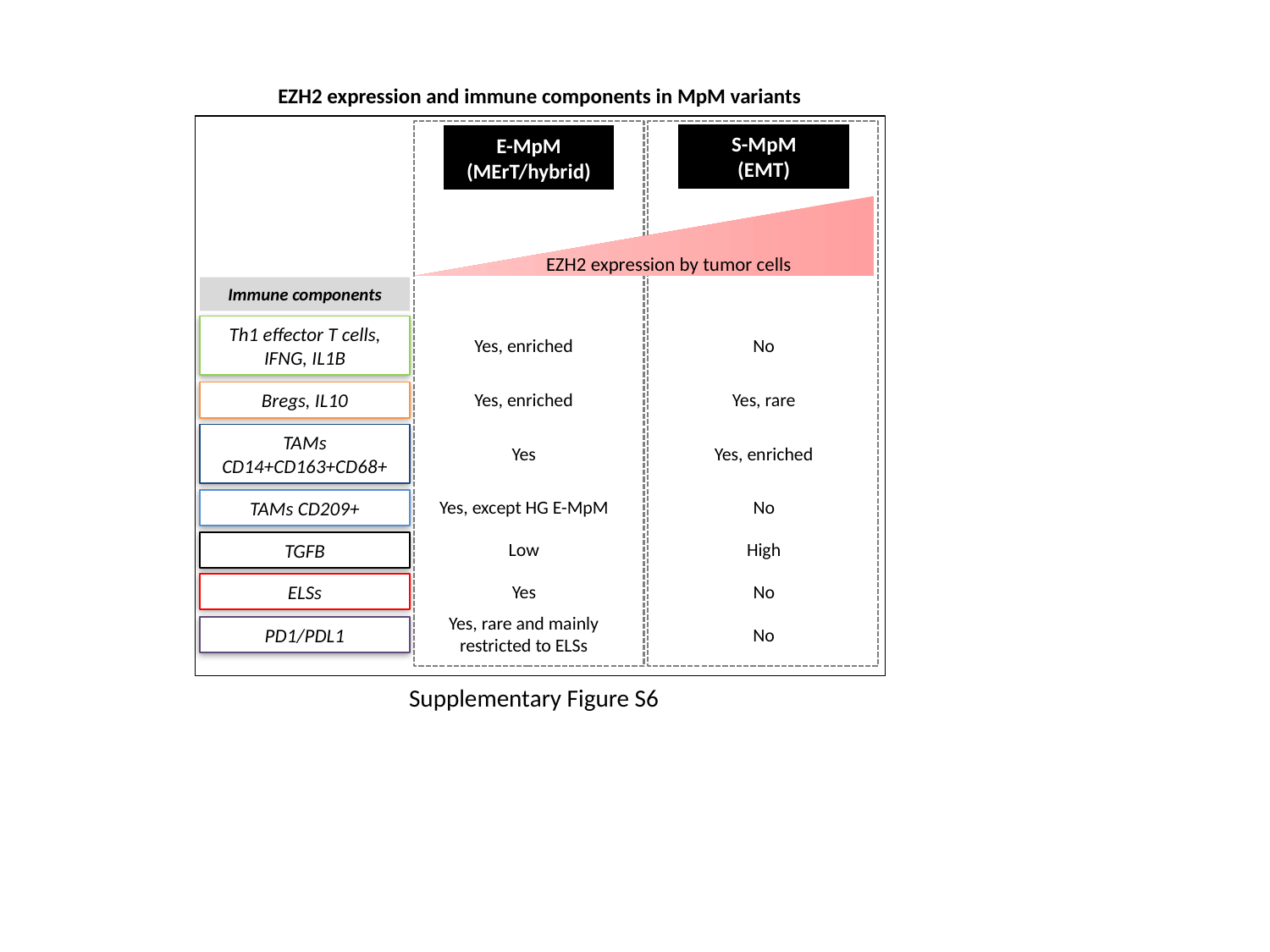

EZH2 expression and immune components in MpM variants

S-MpM
(EMT)
E-MpM
(MErT/hybrid)

EZH2 expression by tumor cells
Immune components
Th1 effector T cells, IFNG, IL1B
Yes, enriched
No
Bregs, IL10
Yes, enriched
Yes, rare
TAMs CD14+CD163+CD68+
Yes
Yes, enriched
TAMs CD209+
Yes, except HG E-MpM
No
TGFB
Low
High
ELSs
Yes
No
Yes, rare and mainly restricted to ELSs
PD1/PDL1
No
Supplementary Figure S6